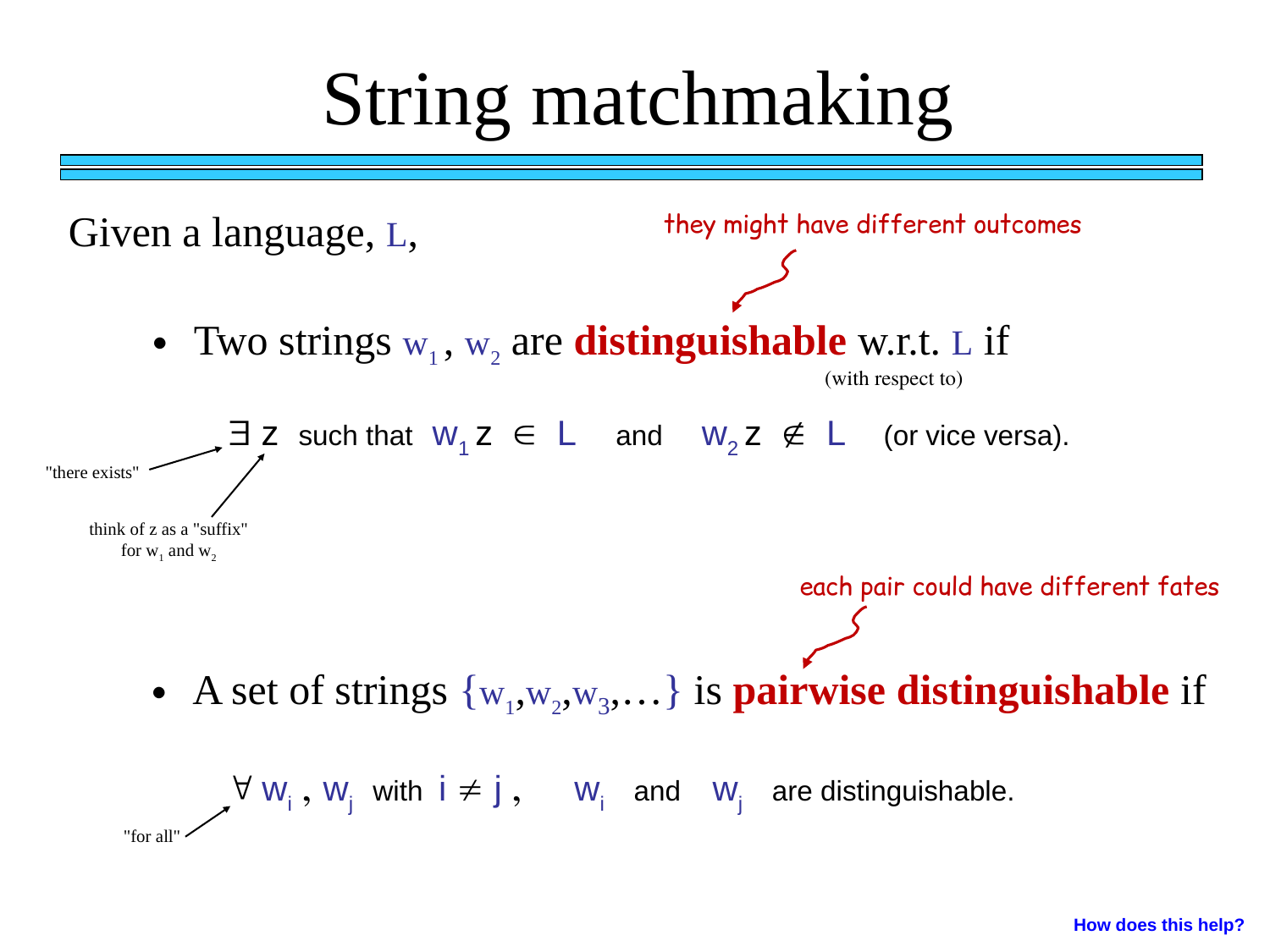

String matchmaking

Given a language, L,
they might have different outcomes

 Two strings w1 , w2 are distinguishable w.r.t. L if
(with respect to)
∃ z  such that  w1 z  ∈  L    and    w2 z  ∉  L    (or vice versa).

"there exists"
think of z as a "suffix" for w1 and w2
each pair could have different fates

 A set of strings {w1,w2,w3,…} is pairwise distinguishable if
∀ wi , wj  with  i ≠ j ,     wi   and   wj   are distinguishable.

"for all"
How does this help?